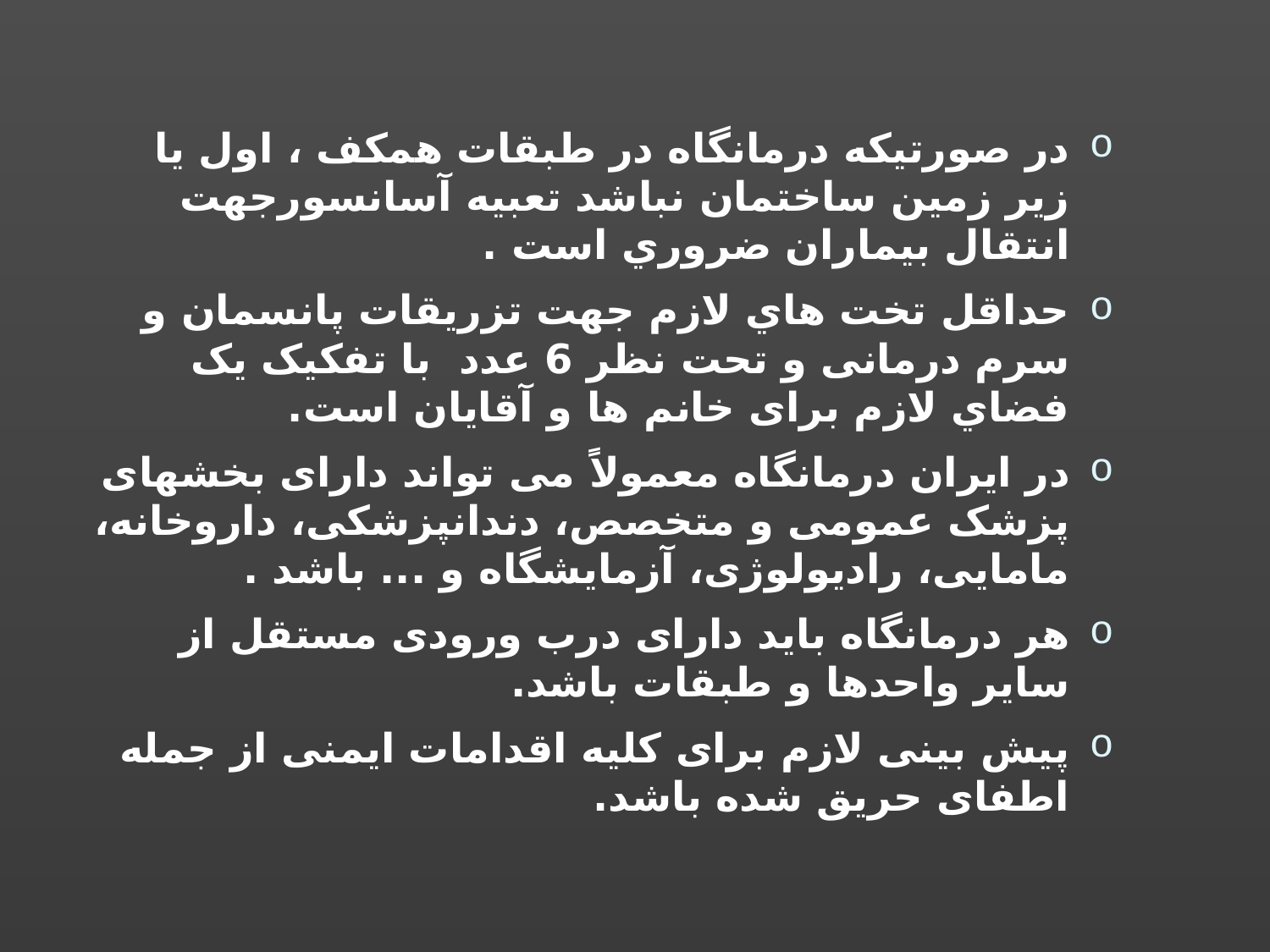

در صورتیکه درمانگاه در طبقات همکف ، اول یا زیر زمین ساختمان نباشد تعبیه آسانسورجهت انتقال بیماران ضروري است .
حداقل تخت هاي لازم جهت تزریقات پانسمان و سرم درمانی و تحت نظر 6 عدد  با تفکیک یک فضاي لازم برای خانم ها و آقایان است.
در ایران درمانگاه معمولاً می تواند دارای بخشهای پزشک عمومی و متخصص، دندانپزشکی، داروخانه، مامایی، رادیولوژی، آزمایشگاه و ... باشد .
هر درمانگاه باید دارای درب ورودی مستقل از سایر واحدها و طبقات باشد.
پیش بینی لازم برای کلیه اقدامات ایمنی از جمله اطفای حریق شده باشد.